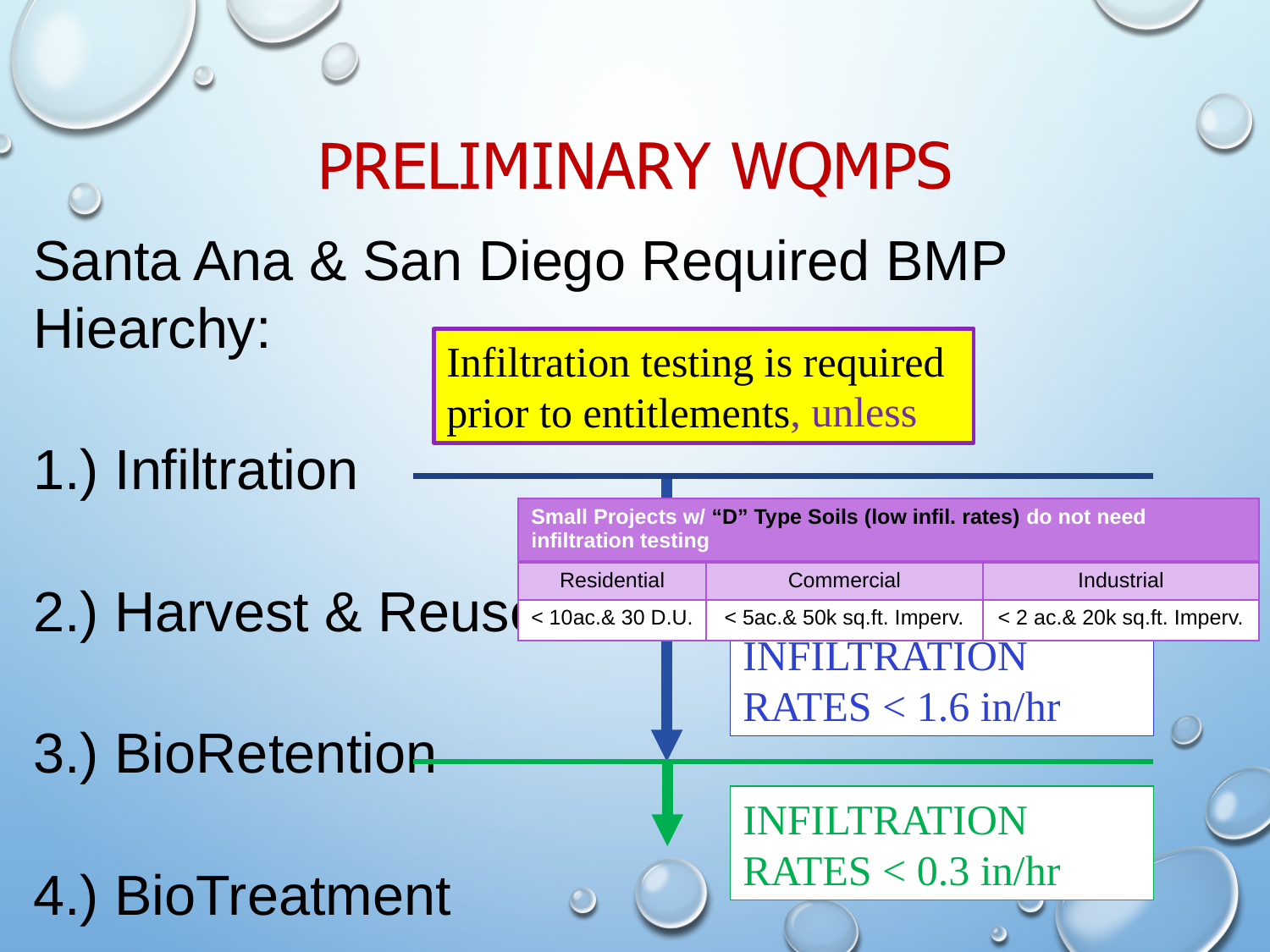

# Preliminary WQMPs

Santa Ana & San Diego Required BMP Hiearchy:
1.) Infiltration
2.) Harvest & Reuse
3.) BioRetention
4.) BioTreatment

Infiltration testing is required prior to entitlements
, unless
| Small Projects w/ “D” Type Soils (low infil. rates) do not need infiltration testing |  |  |
| --- | --- | --- |
| Residential | Commercial | Industrial |
| < 10ac.& 30 D.U. | < 5ac.& 50k sq.ft. Imperv. | < 2 ac.& 20k sq.ft. Imperv. |
INFILTRATION RATES < 1.6 in/hr
INFILTRATION RATES < 0.3 in/hr